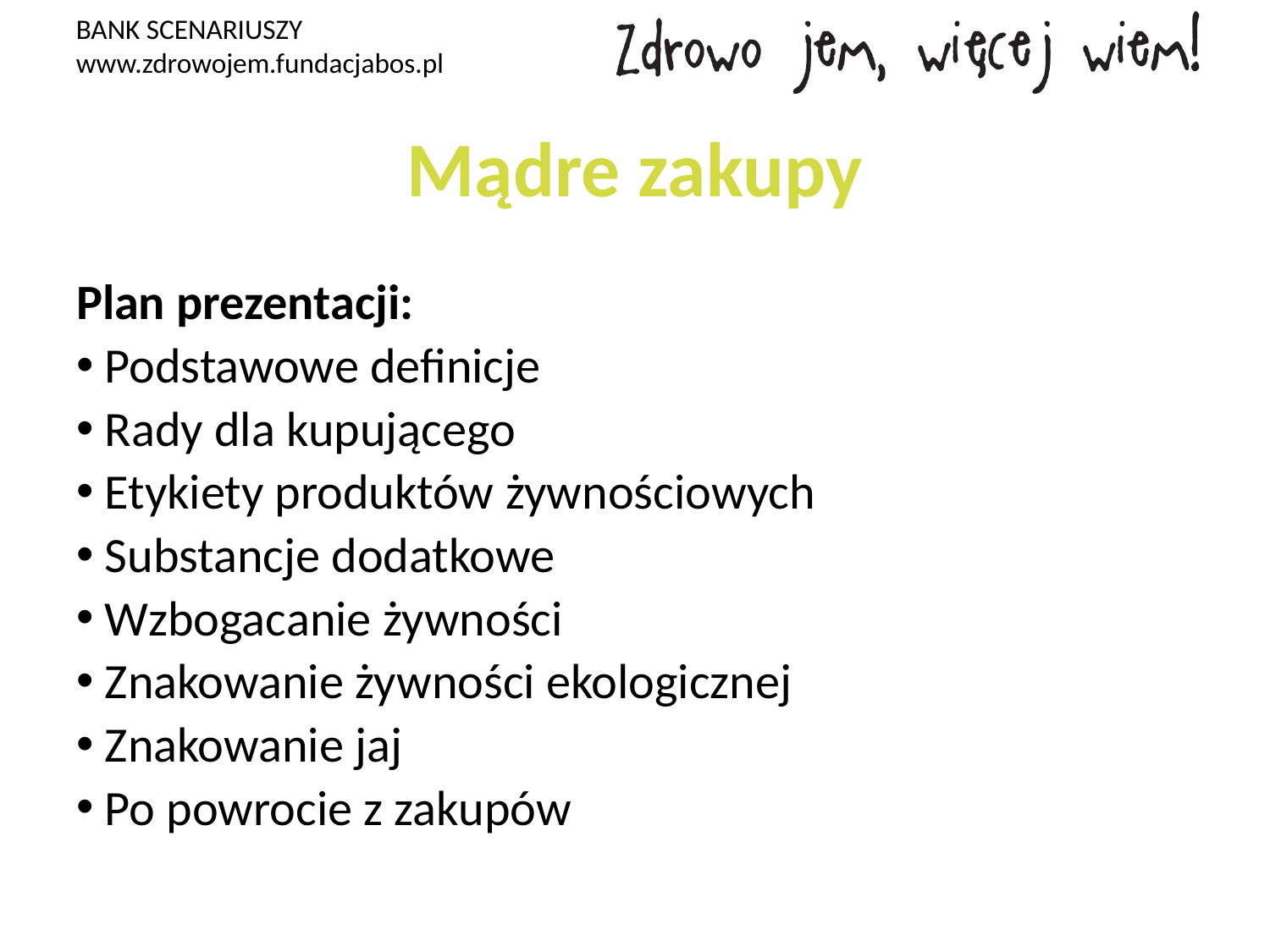

# Mądre zakupy

Plan prezentacji:
 Podstawowe definicje
 Rady dla kupującego
 Etykiety produktów żywnościowych
 Substancje dodatkowe
 Wzbogacanie żywności
 Znakowanie żywności ekologicznej
 Znakowanie jaj
 Po powrocie z zakupów